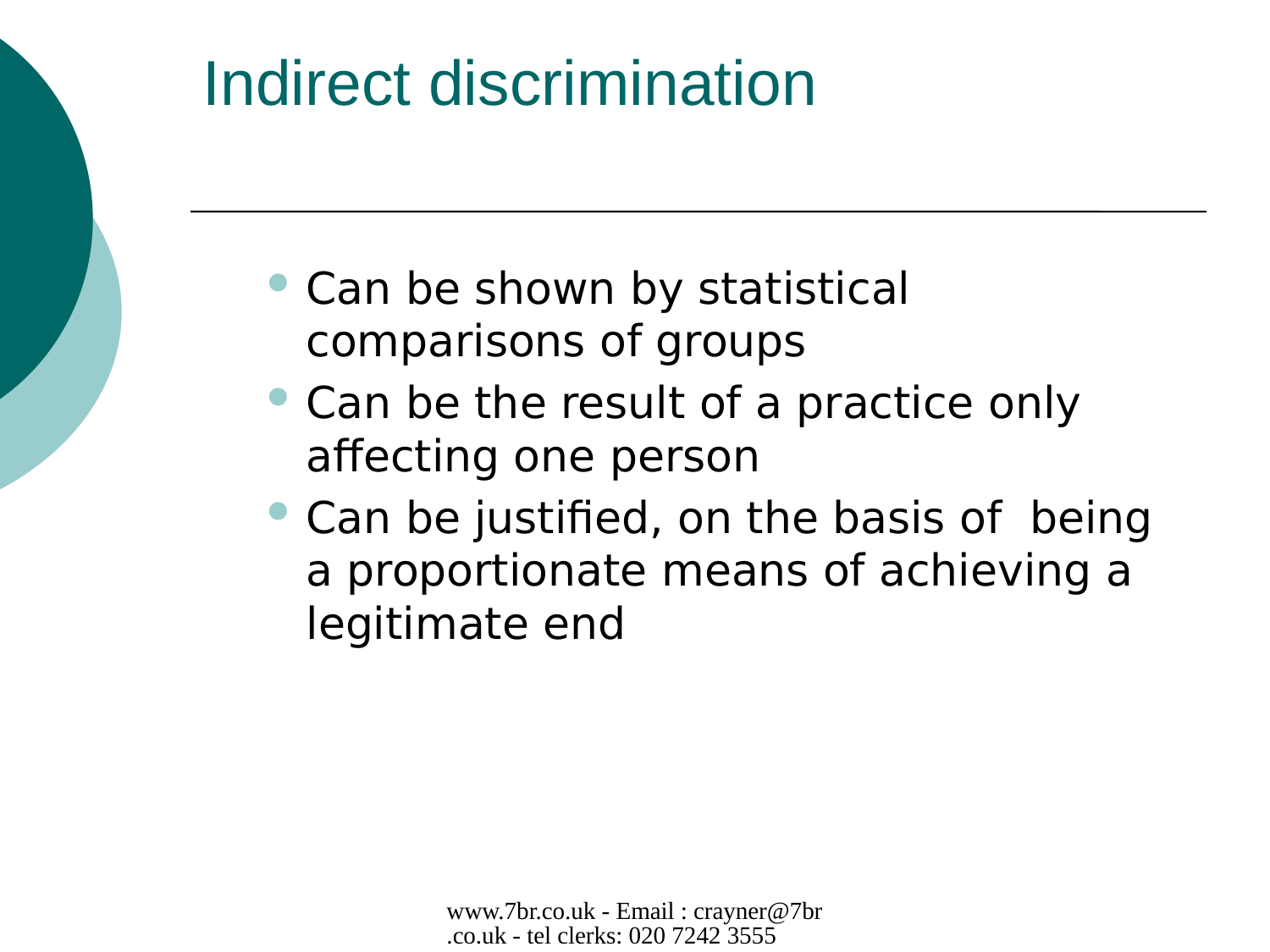

# Indirect discrimination
Can be shown by statistical comparisons of groups
Can be the result of a practice only affecting one person
Can be justified, on the basis of  being a proportionate means of achieving a legitimate end
www.7br.co.uk - Email : crayner@7br.co.uk - tel clerks: 020 7242 3555